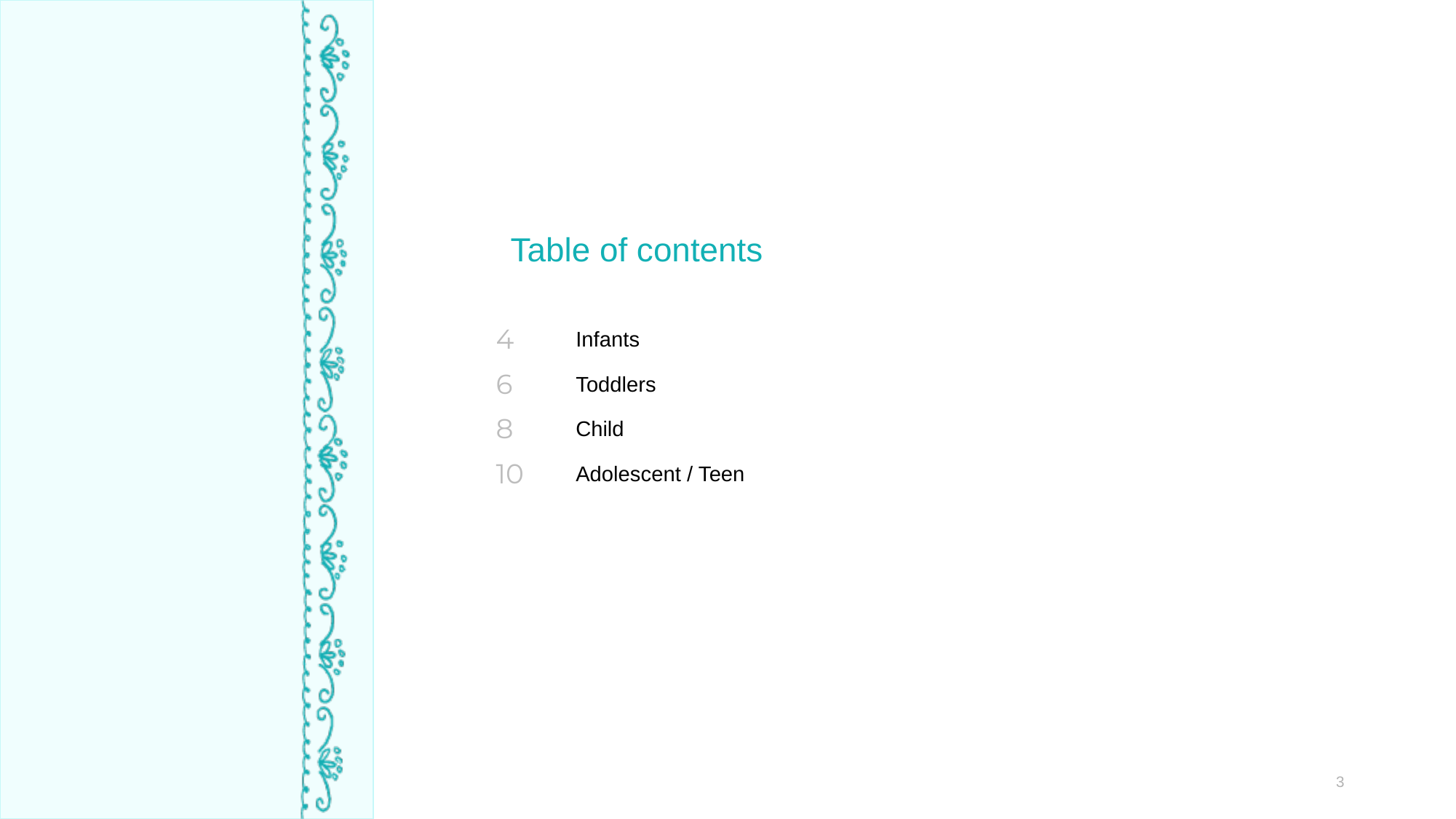

Table of contents
| 4 | Infants |
| --- | --- |
| 6 | Toddlers |
| 8 | Child |
| 10 | Adolescent / Teen |
3